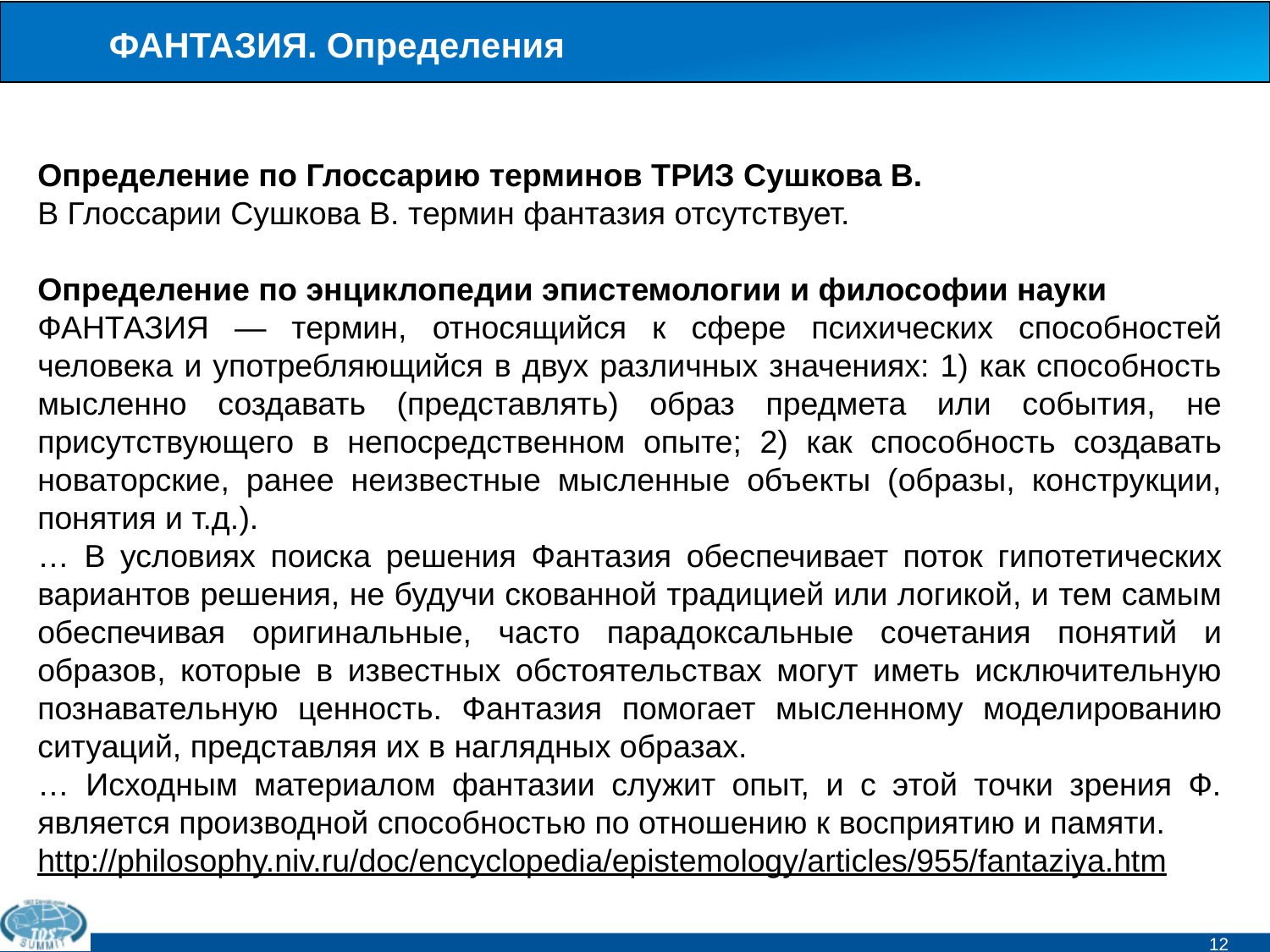

# ФАНТАЗИЯ. Определения
Определение по Глоссарию терминов ТРИЗ Сушкова В.
В Глоссарии Сушкова В. термин фантазия отсутствует.

Определение по энциклопедии эпистемологии и философии науки
ФАНТАЗИЯ — термин, относящийся к сфере психических способностей человека и употребляющийся в двух различных значениях: 1) как способность мысленно создавать (представлять) образ предмета или события, не присутствующего в непосредственном опыте; 2) как способность создавать новаторские, ранее неизвестные мысленные объекты (образы, конструкции, понятия и т.д.).
… В условиях поиска решения Фантазия обеспечивает поток гипотетических вариантов решения, не будучи скованной традицией или логикой, и тем самым обеспечивая оригинальные, часто парадоксальные сочетания понятий и образов, которые в известных обстоятельствах могут иметь исключительную познавательную ценность. Фантазия помогает мысленному моделированию ситуаций, представляя их в наглядных образах.
… Исходным материалом фантазии служит опыт, и с этой точки зрения Ф. является производной способностью по отношению к восприятию и памяти.
http://philosophy.niv.ru/doc/encyclopedia/epistemology/articles/955/fantaziya.htm